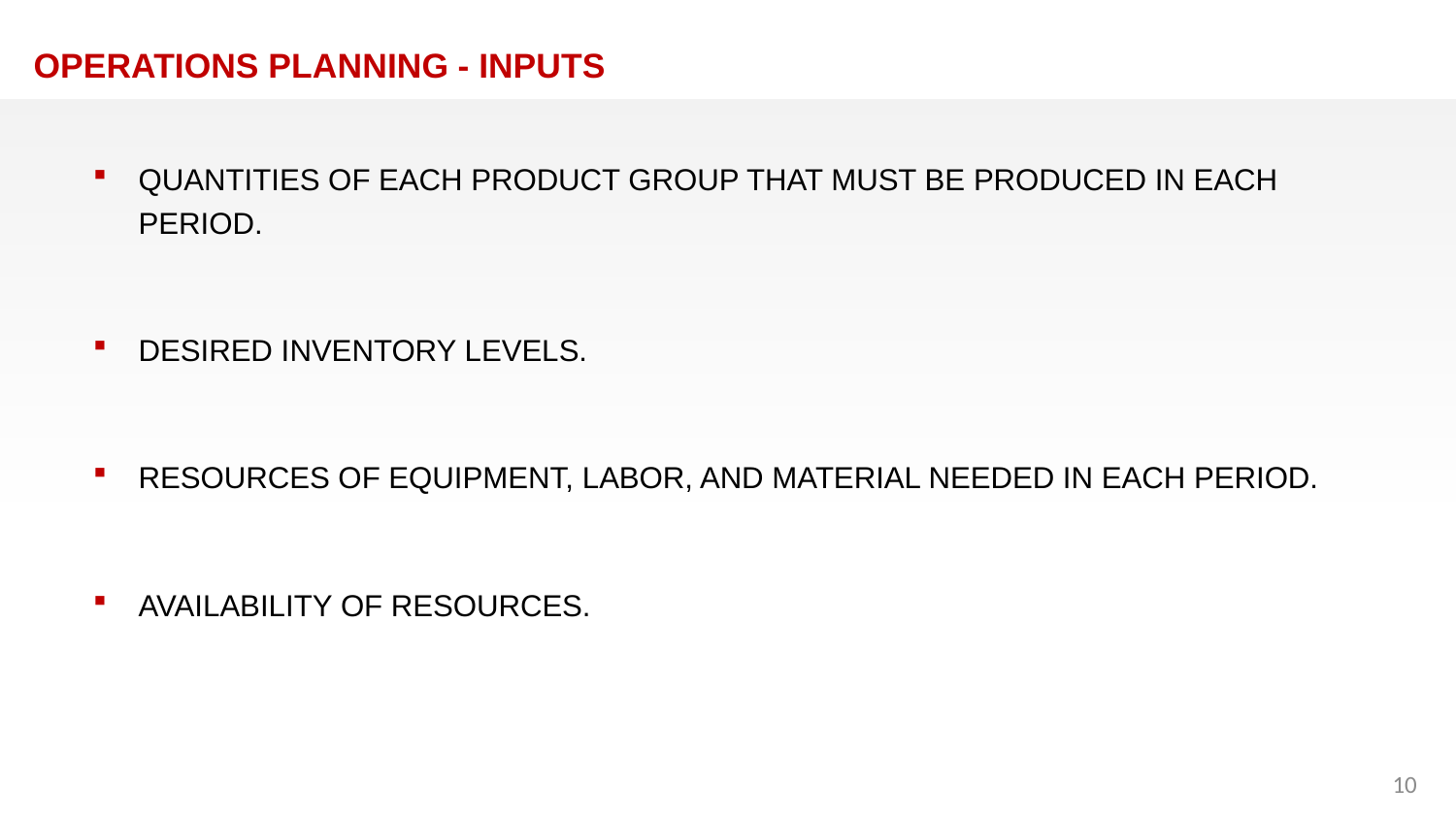

OPERATIONS PLANNING - INPUTS
QUANTITIES OF EACH PRODUCT GROUP THAT MUST BE PRODUCED IN EACH PERIOD.

DESIRED INVENTORY LEVELS.

RESOURCES OF EQUIPMENT, LABOR, AND MATERIAL NEEDED IN EACH PERIOD.

AVAILABILITY OF RESOURCES.